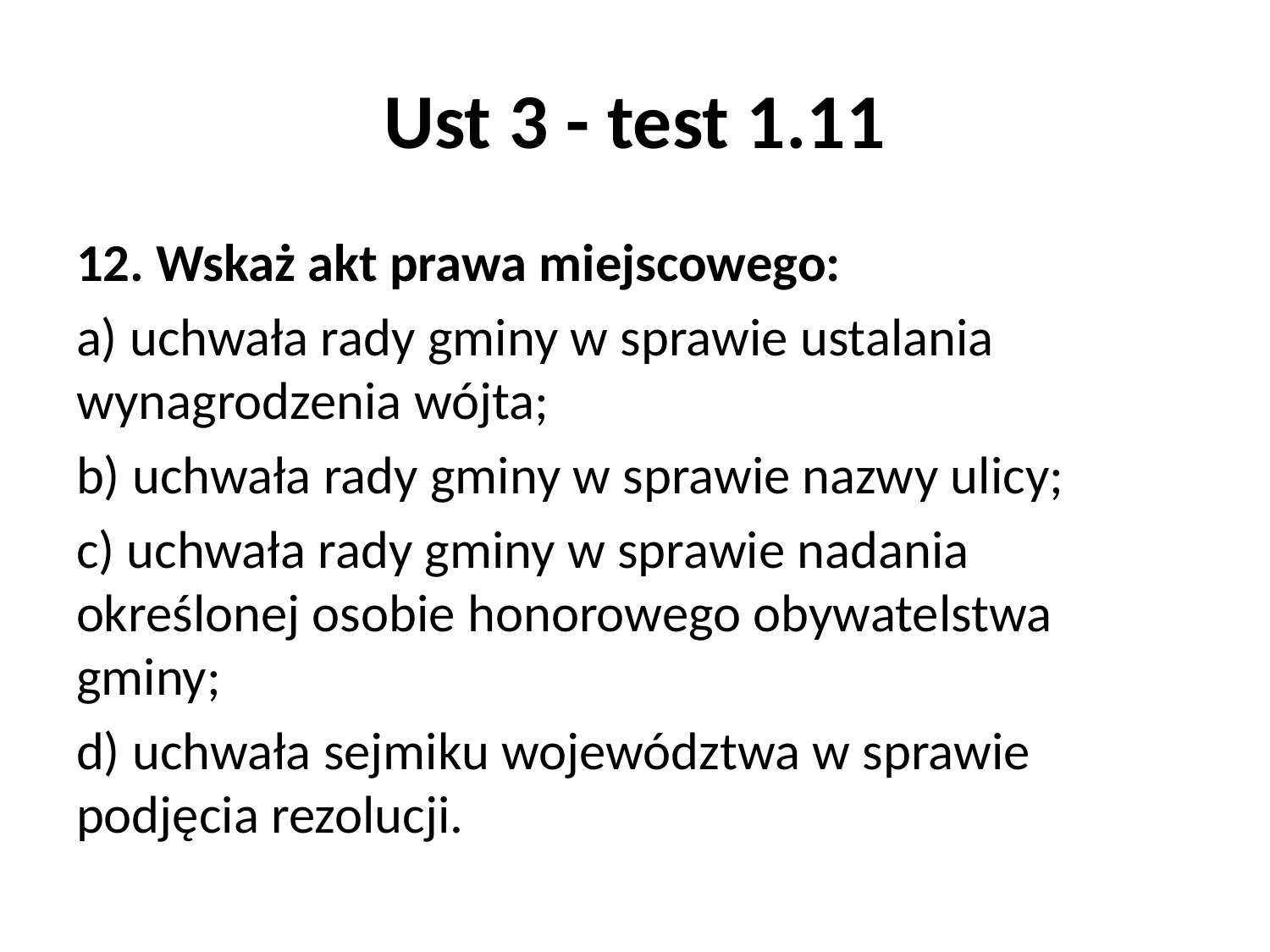

# Ust 3 - test 1.11
12. Wskaż akt prawa miejscowego:
a) uchwała rady gminy w sprawie ustalania wynagrodzenia wójta;
b) uchwała rady gminy w sprawie nazwy ulicy;
c) uchwała rady gminy w sprawie nadania określonej osobie honorowego obywatelstwa gminy;
d) uchwała sejmiku województwa w sprawie podjęcia rezolucji.